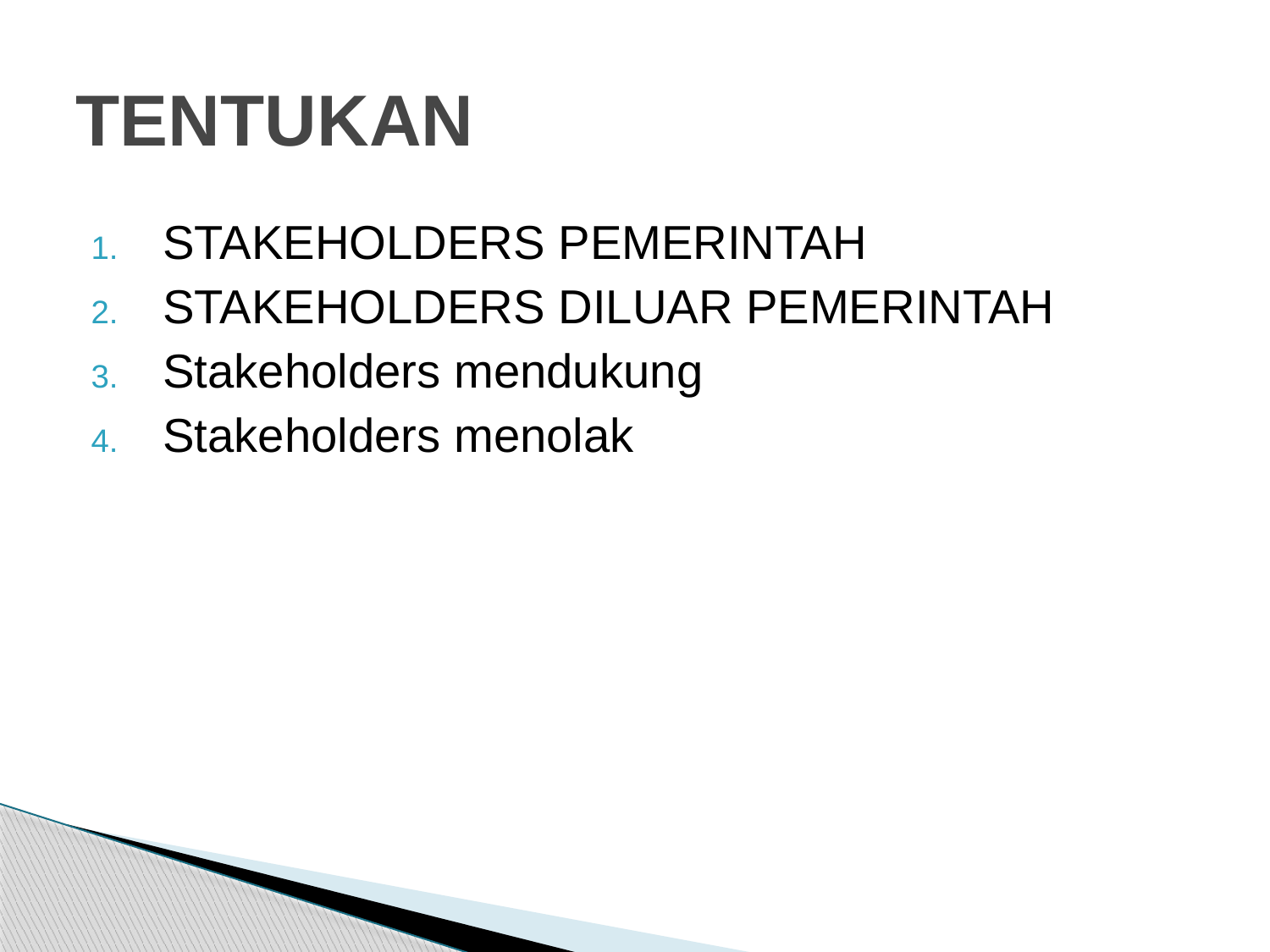

# TENTUKAN
STAKEHOLDERS PEMERINTAH
STAKEHOLDERS DILUAR PEMERINTAH
Stakeholders mendukung
Stakeholders menolak